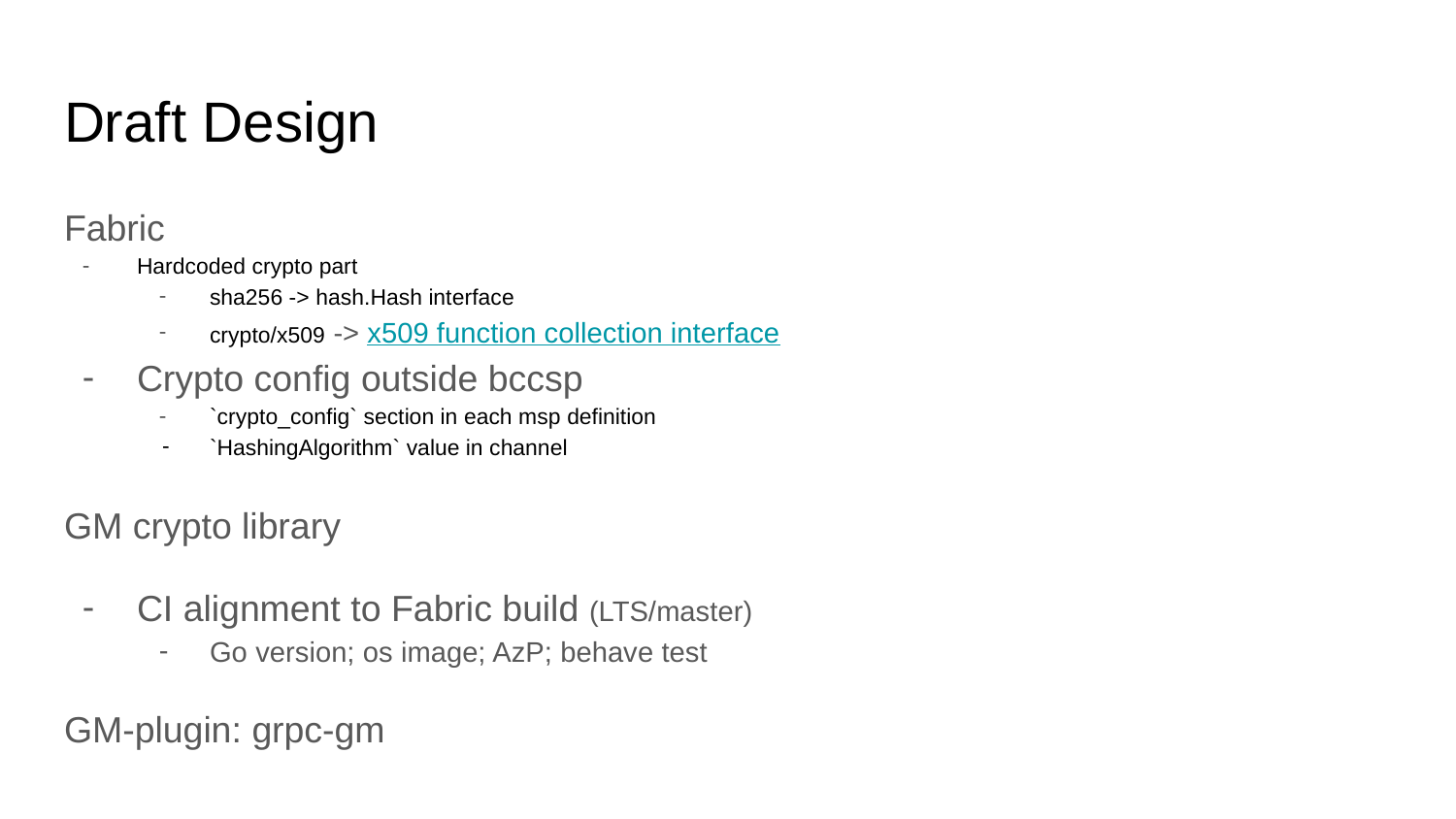

# Draft Design
Fabric
Hardcoded crypto part
sha256 -> hash.Hash interface
crypto/x509 -> x509 function collection interface
Crypto config outside bccsp
`crypto_config` section in each msp definition
`HashingAlgorithm` value in channel
GM crypto library
CI alignment to Fabric build (LTS/master)
Go version; os image; AzP; behave test
GM-plugin: grpc-gm